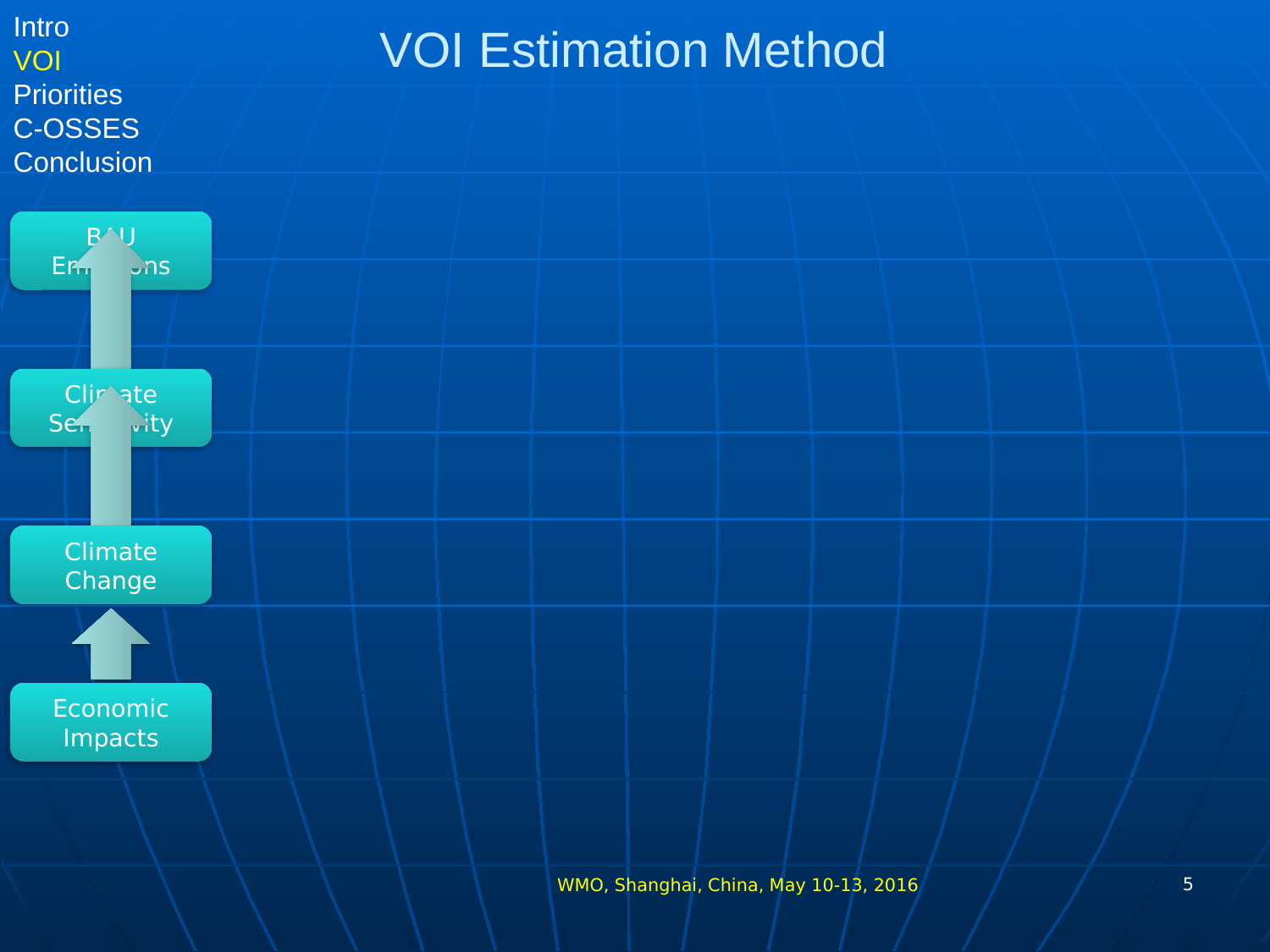

# VOI Estimation Method
Intro
VOI
Priorities
C-OSSES
Conclusion
BAU Emissions
Climate Sensitivity
Climate Change
Economic Impacts
5
WMO, Shanghai, China, May 10-13, 2016